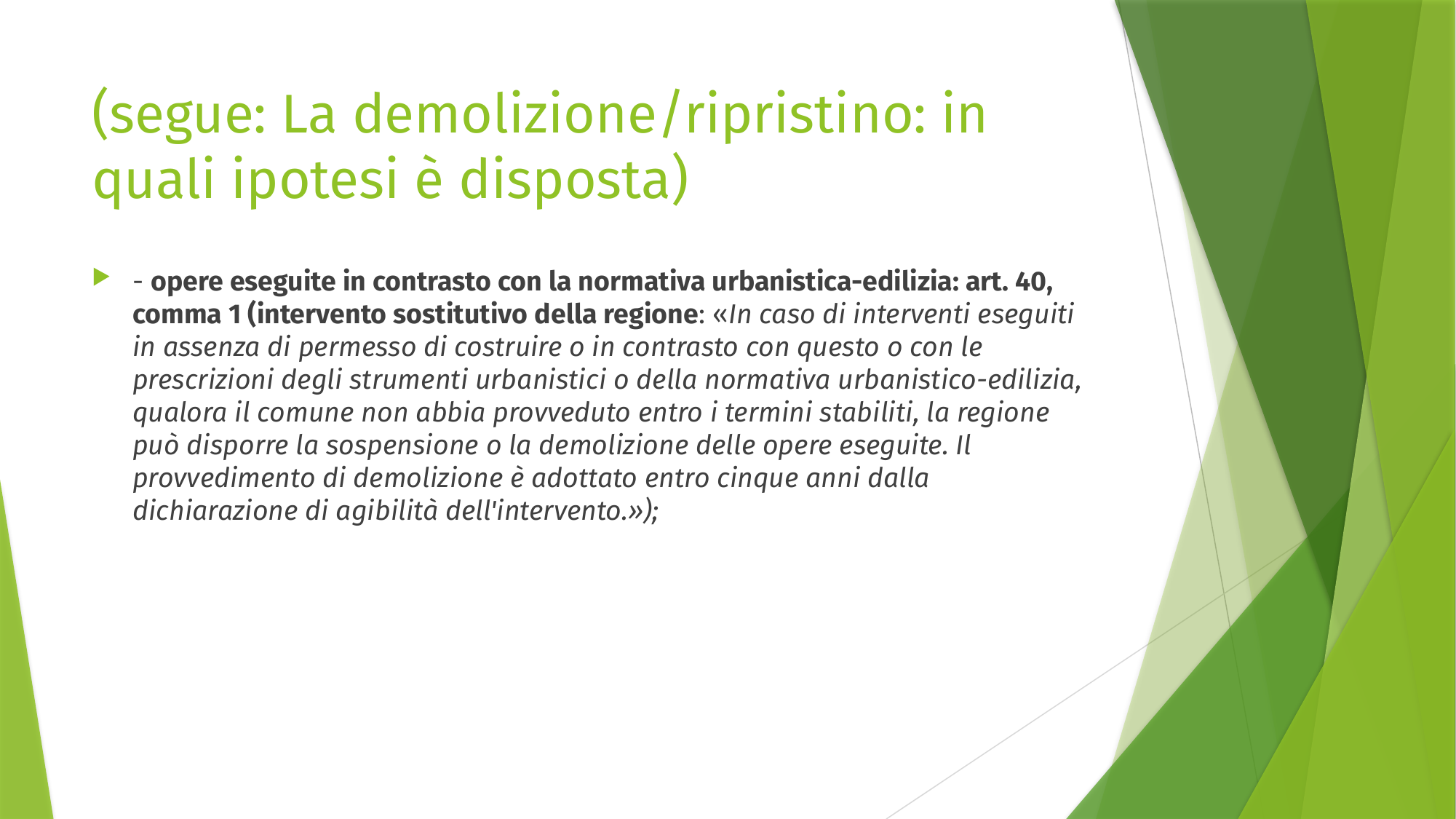

# (segue: La demolizione/ripristino: in quali ipotesi è disposta)
- opere eseguite in contrasto con la normativa urbanistica-edilizia: art. 40, comma 1 (intervento sostitutivo della regione: «In caso di interventi eseguiti in assenza di permesso di costruire o in contrasto con questo o con le prescrizioni degli strumenti urbanistici o della normativa urbanistico-edilizia, qualora il comune non abbia provveduto entro i termini stabiliti, la regione può disporre la sospensione o la demolizione delle opere eseguite. Il provvedimento di demolizione è adottato entro cinque anni dalla dichiarazione di agibilità dell'intervento.»);